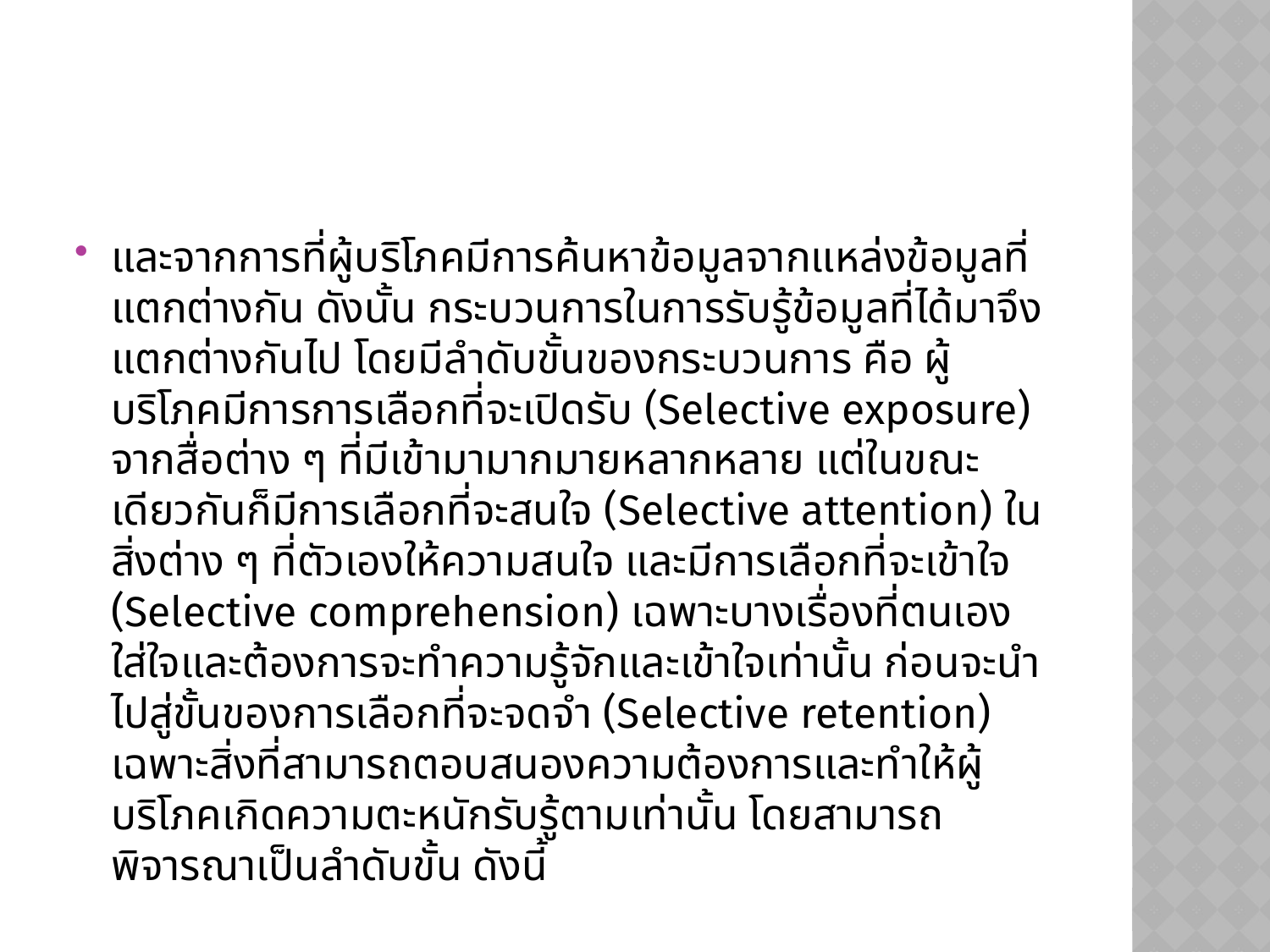

#
และจากการที่ผู้บริโภคมีการค้นหาข้อมูลจากแหล่งข้อมูลที่แตกต่างกัน ดังนั้น กระบวนการในการรับรู้ข้อมูลที่ได้มาจึงแตกต่างกันไป โดยมีลำดับขั้นของกระบวนการ คือ ผู้บริโภคมีการการเลือกที่จะเปิดรับ (Selective exposure) จากสื่อต่าง ๆ ที่มีเข้ามามากมายหลากหลาย แต่ในขณะเดียวกันก็มีการเลือกที่จะสนใจ (Selective attention) ในสิ่งต่าง ๆ ที่ตัวเองให้ความสนใจ และมีการเลือกที่จะเข้าใจ (Selective comprehension) เฉพาะบางเรื่องที่ตนเองใส่ใจและต้องการจะทำความรู้จักและเข้าใจเท่านั้น ก่อนจะนำไปสู่ขั้นของการเลือกที่จะจดจำ (Selective retention) เฉพาะสิ่งที่สามารถตอบสนองความต้องการและทำให้ผู้บริโภคเกิดความตะหนักรับรู้ตามเท่านั้น โดยสามารถพิจารณาเป็นลำดับขั้น ดังนี้